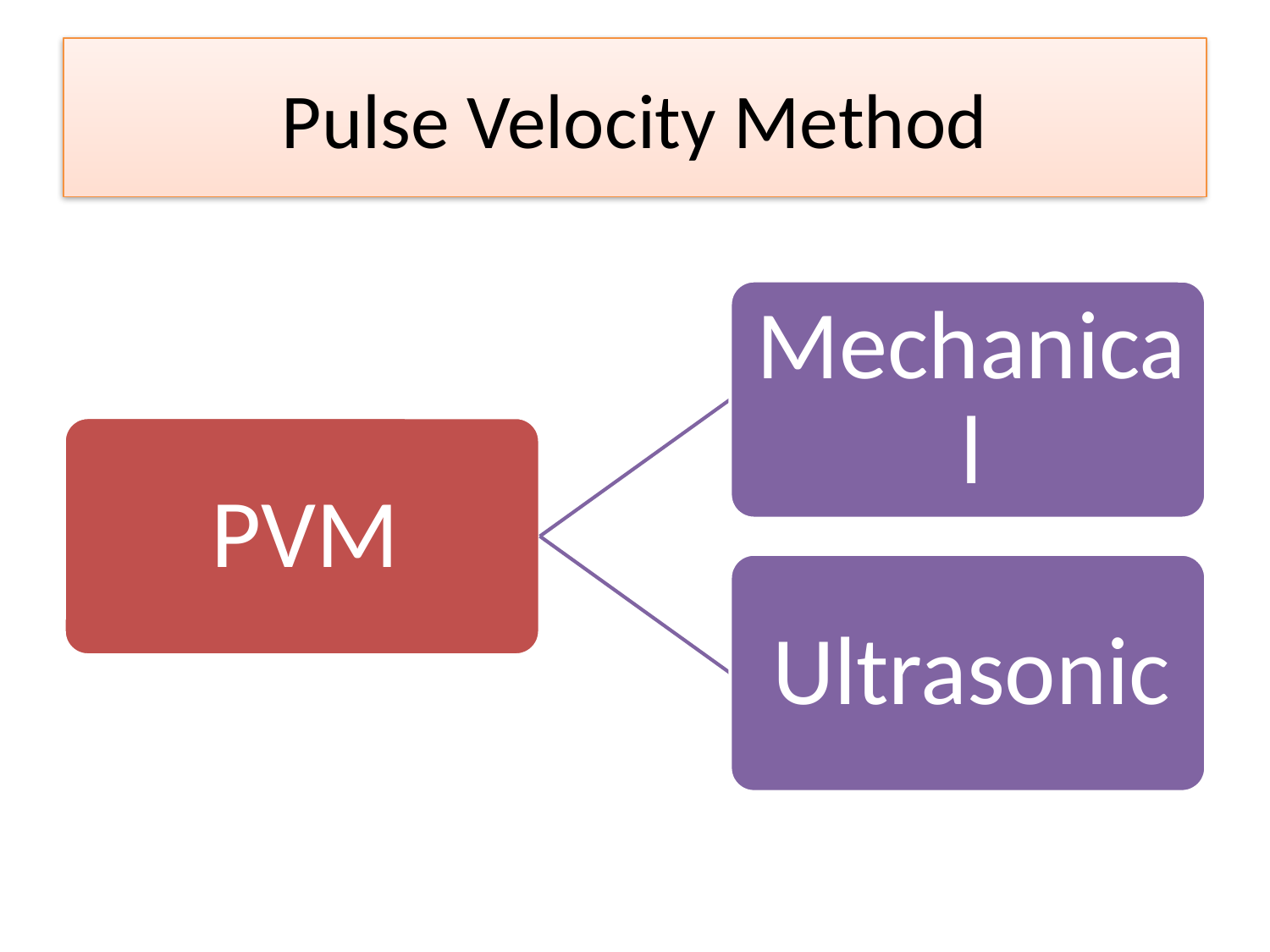

# Pulse Velocity Method
PVM

Mechanical

Ultrasonic